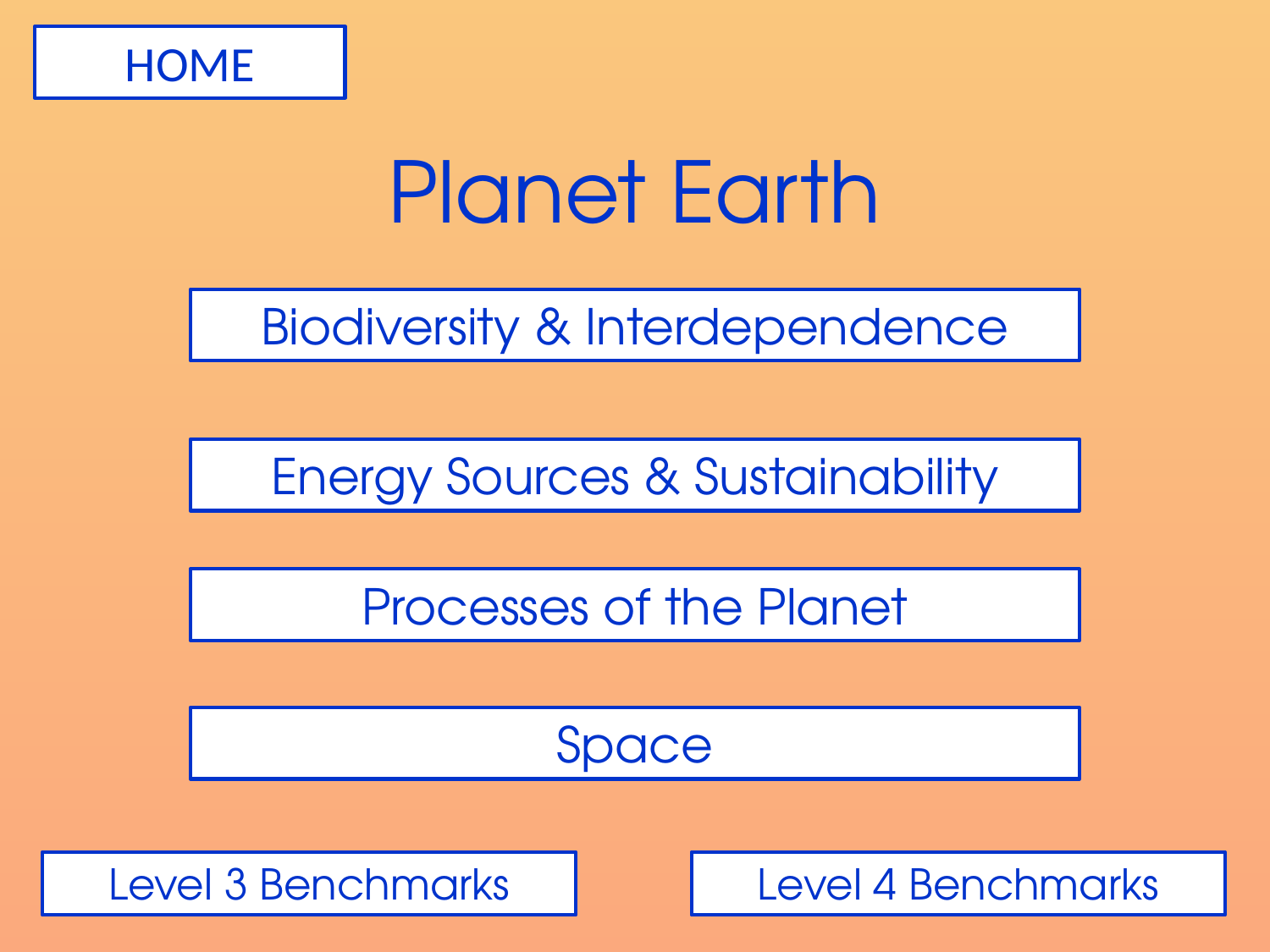

HOME
# Planet Earth
Biodiversity & Interdependence
Energy Sources & Sustainability
Processes of the Planet
Space
Level 3 Benchmarks
Level 4 Benchmarks